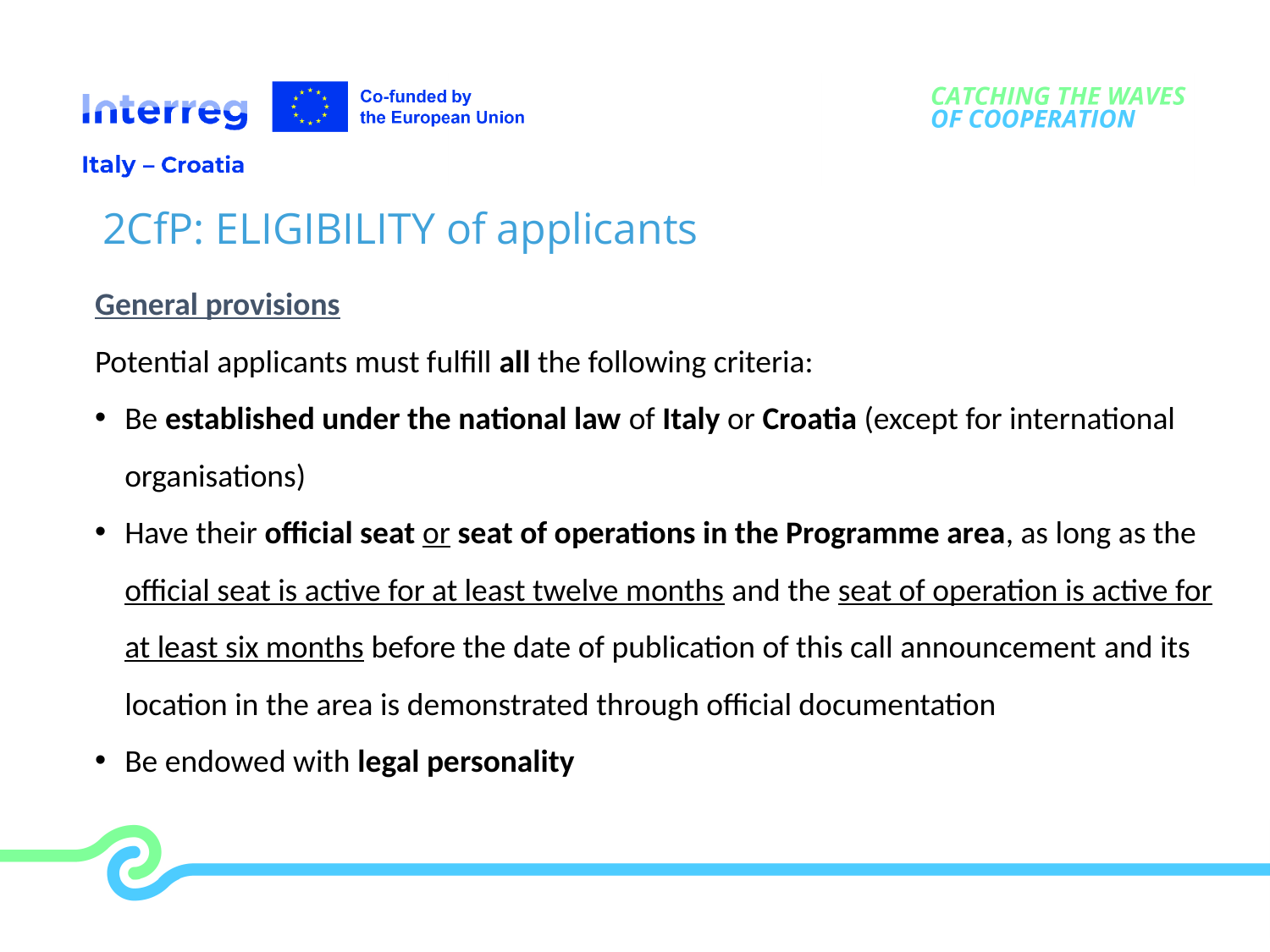

# 2CfP: ELIGIBILITY of applicants
General provisions
Potential applicants must fulfill all the following criteria:
Be established under the national law of Italy or Croatia (except for international organisations)
Have their official seat or seat of operations in the Programme area, as long as the official seat is active for at least twelve months and the seat of operation is active for at least six months before the date of publication of this call announcement and its location in the area is demonstrated through official documentation
Be endowed with legal personality